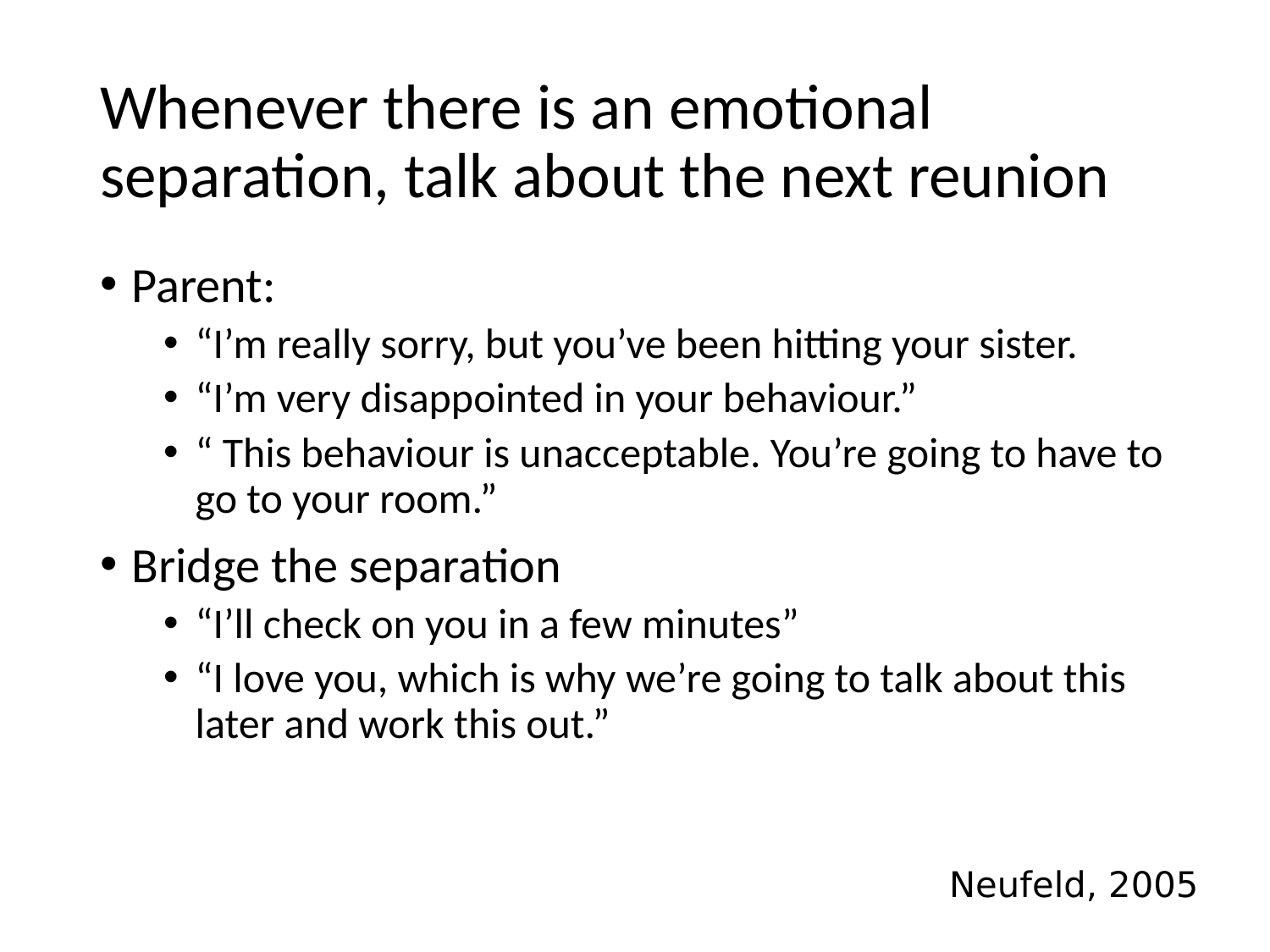

# Whenever there is an emotional separation, talk about the next reunion
Parent:
“I’m really sorry, but you’ve been hitting your sister.
“I’m very disappointed in your behaviour.”
“ This behaviour is unacceptable. You’re going to have to go to your room.”
Bridge the separation
“I’ll check on you in a few minutes”
“I love you, which is why we’re going to talk about this later and work this out.”

Neufeld, 2005